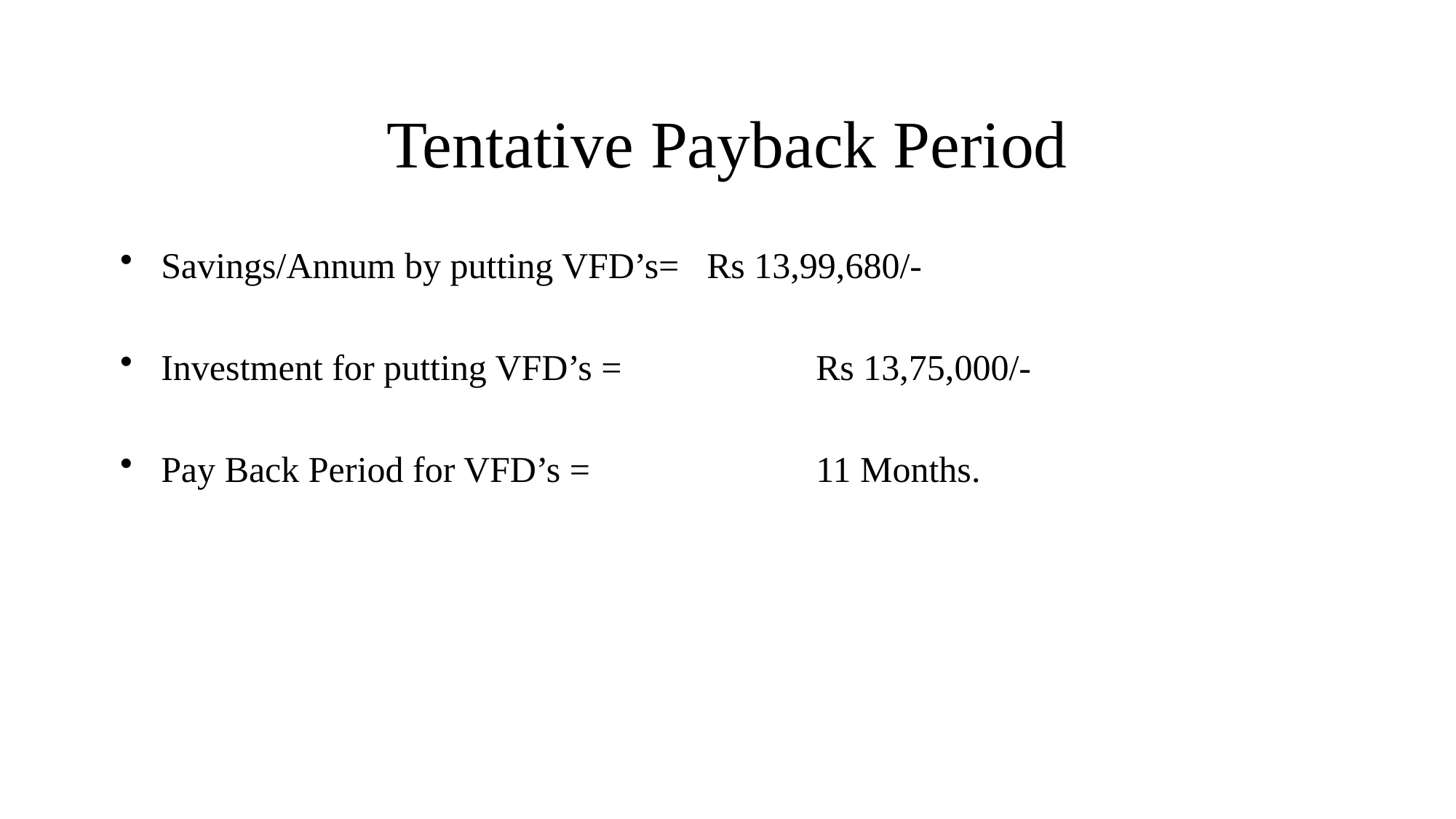

# Tentative Payback Period
Savings/Annum by putting VFD’s=	Rs 13,99,680/-

Investment for putting VFD’s =		Rs 13,75,000/-

Pay Back Period for VFD’s =   		11 Months.